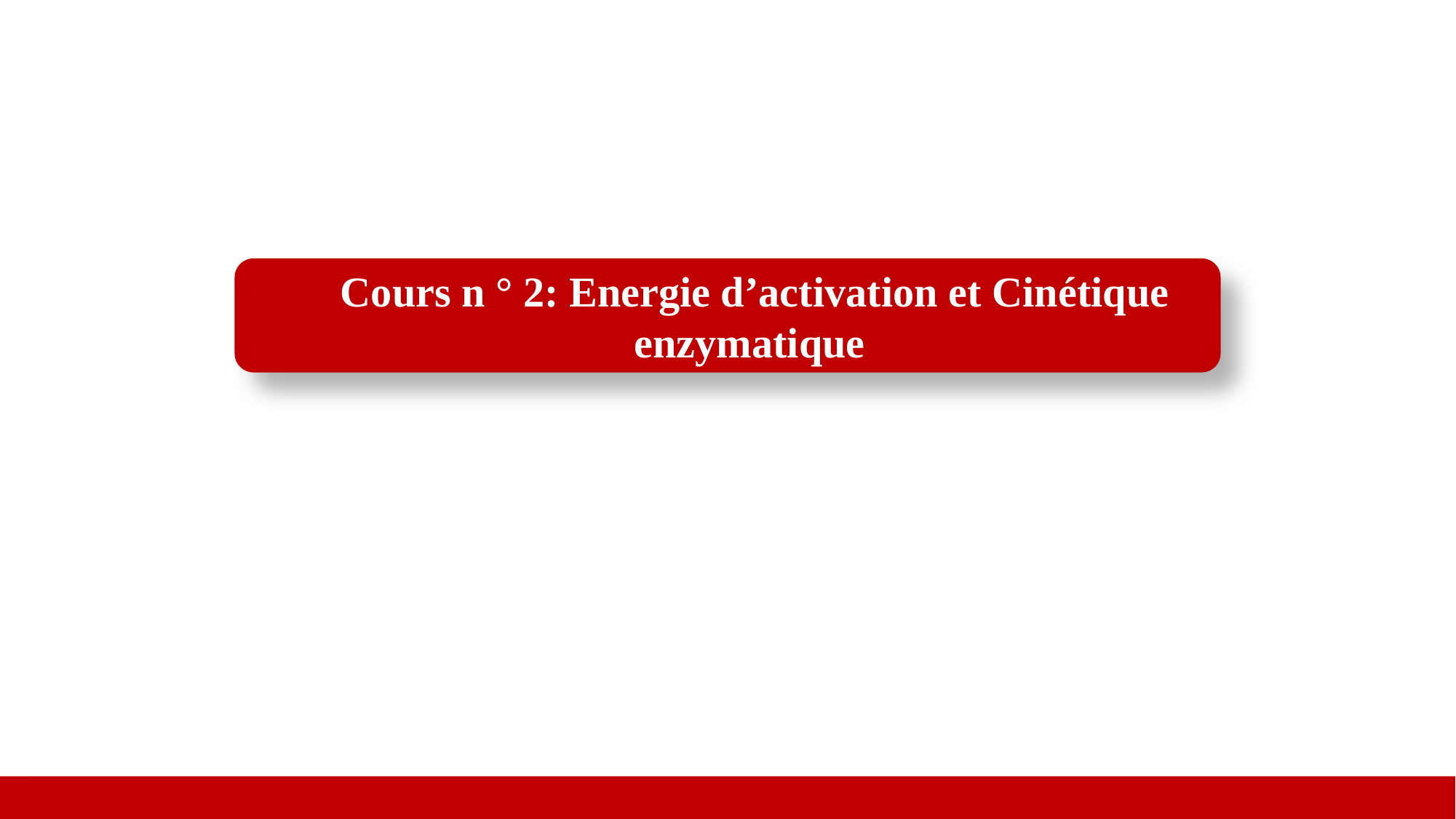

Cours n ° 2: Energie d’activation et Cinétique enzymatique